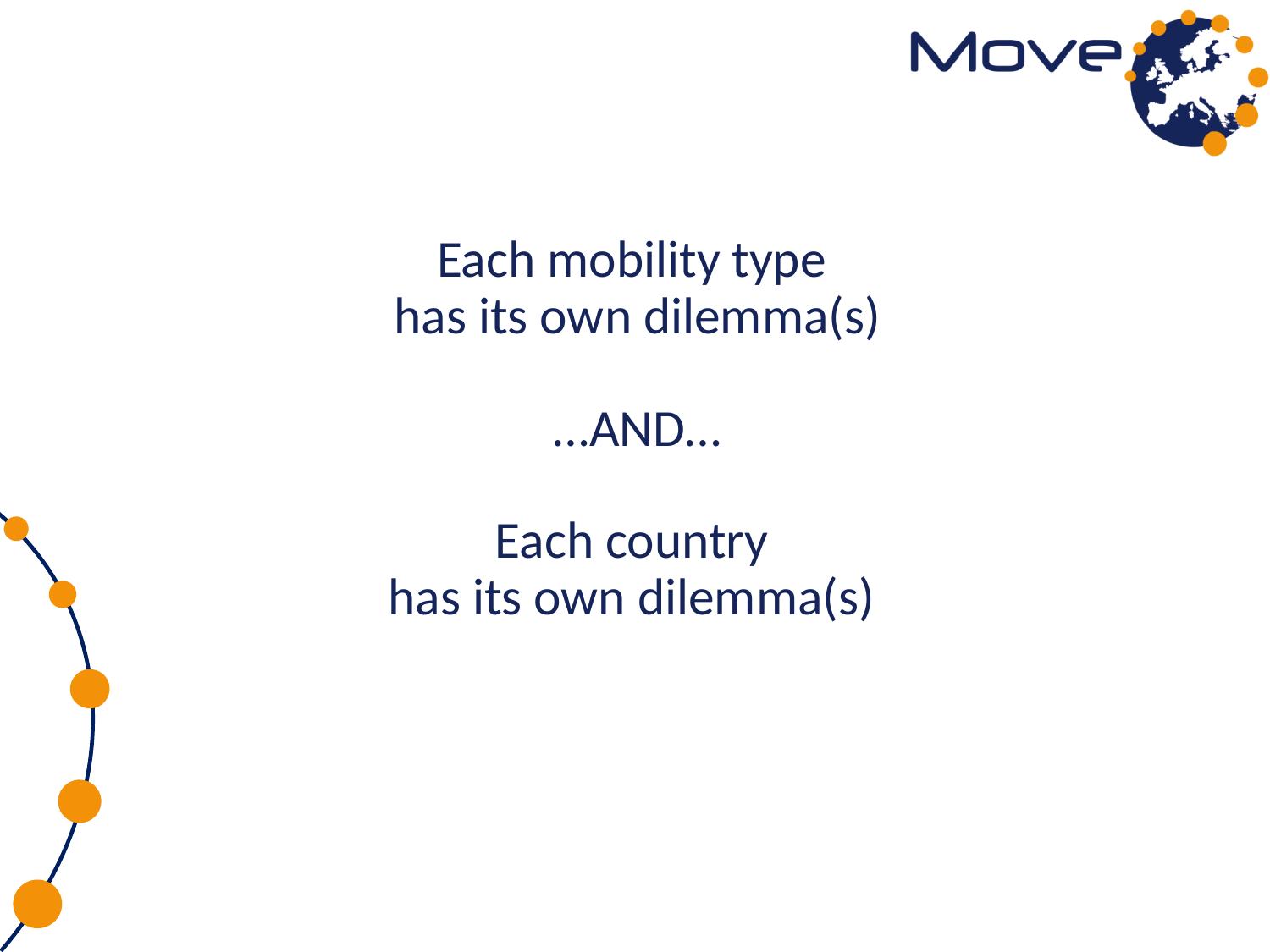

# Each mobility type has its own dilemma(s) …AND… Each country has its own dilemma(s) …or maybe not???